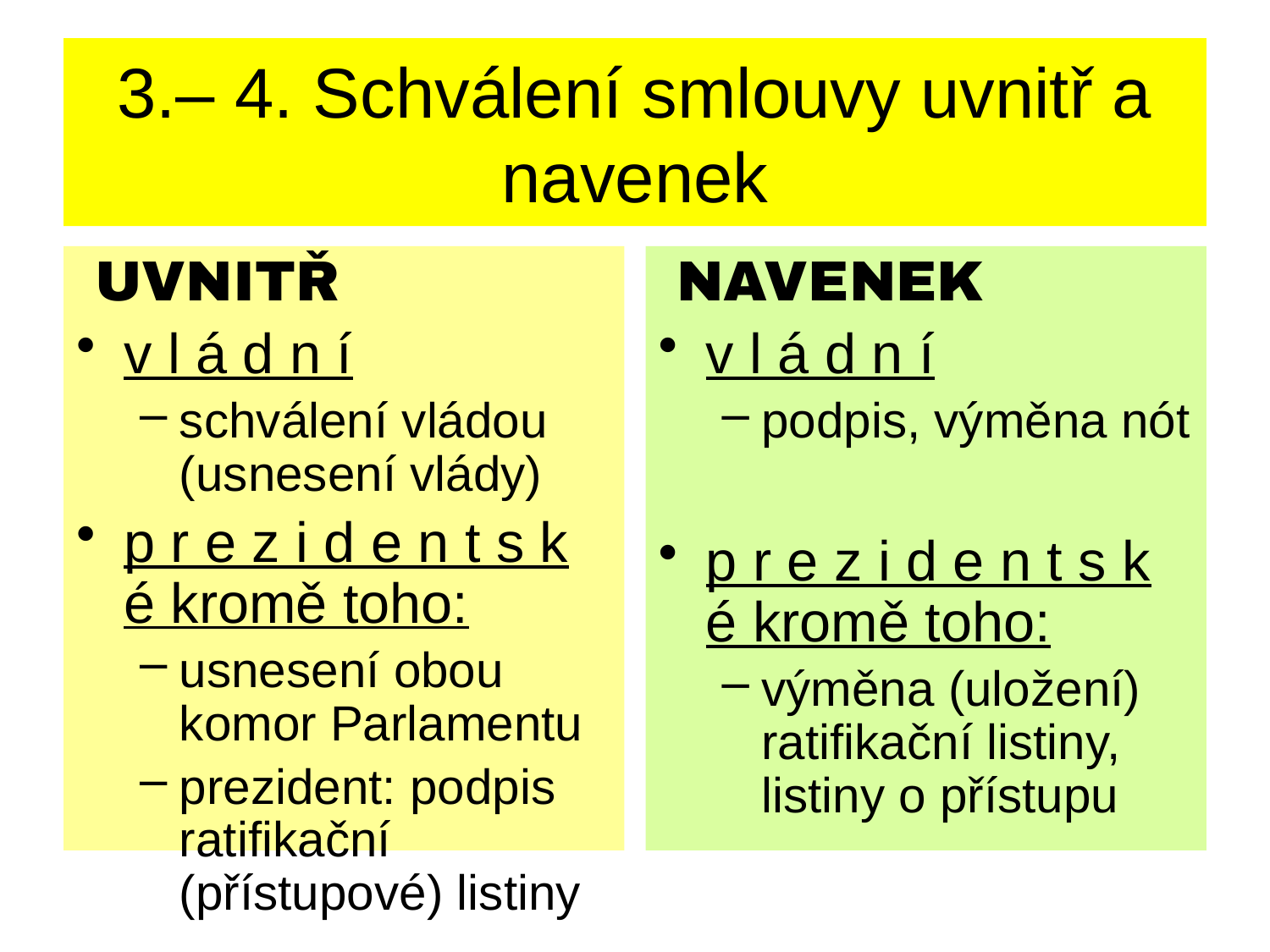

# 3.– 4. Schválení smlouvy uvnitř a navenek
 UVNITŘ
v l á d n í
schválení vládou (usnesení vlády)
p r e z i d e n t s k é kromě toho:
usnesení obou komor Parlamentu
prezident: podpis ratifikační (přístupové) listiny
 NAVENEK
v l á d n í
podpis, výměna nót

p r e z i d e n t s k é kromě toho:
výměna (uložení) ratifikační listiny, listiny o přístupu